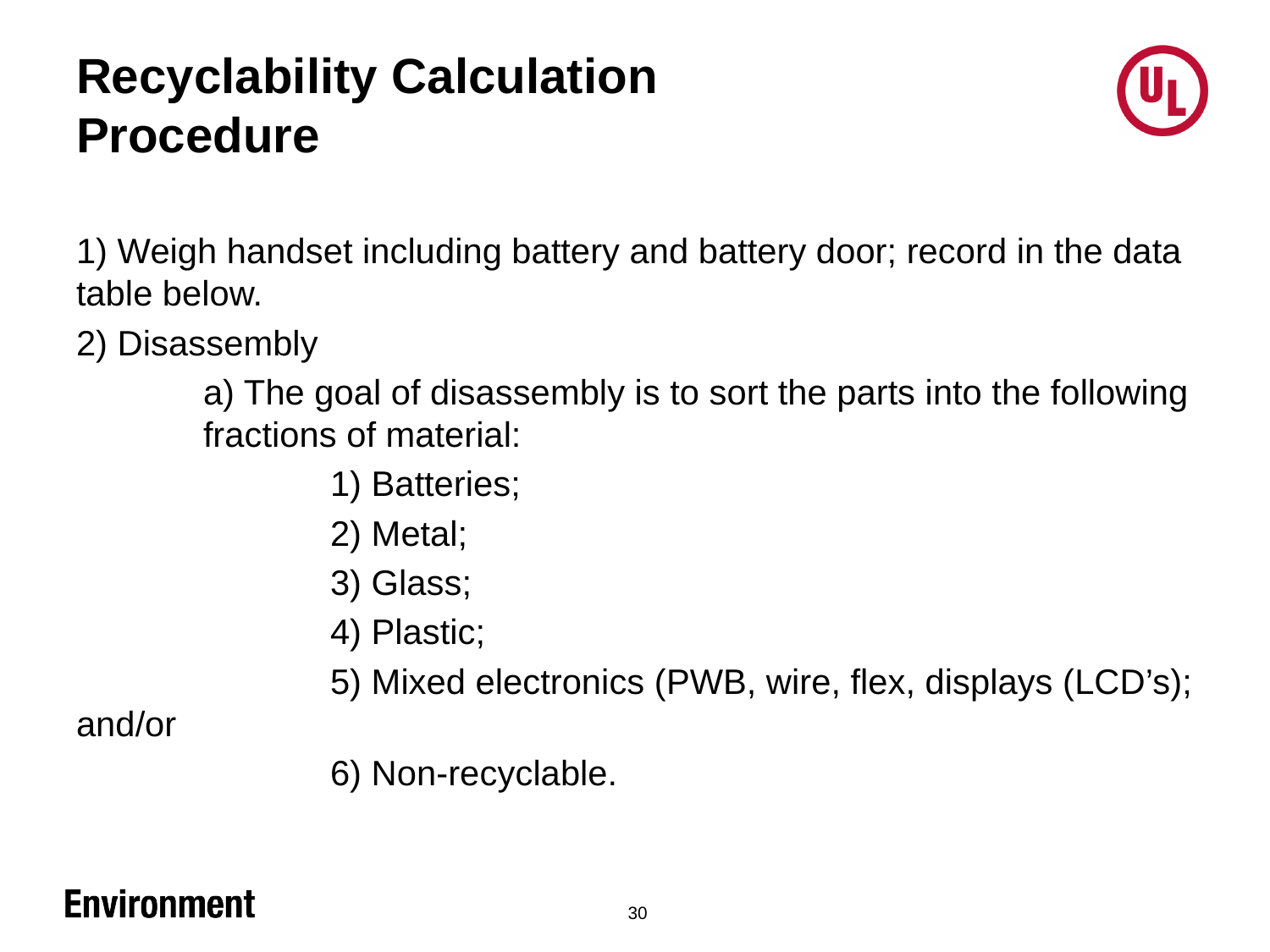

# Recyclability Calculation Procedure
1) Weigh handset including battery and battery door; record in the data table below.
2) Disassembly
	a) The goal of disassembly is to sort the parts into the following 	fractions of material:
		1) Batteries;
		2) Metal;
		3) Glass;
		4) Plastic;
		5) Mixed electronics (PWB, wire, flex, displays (LCD’s); and/or
		6) Non-recyclable.

30